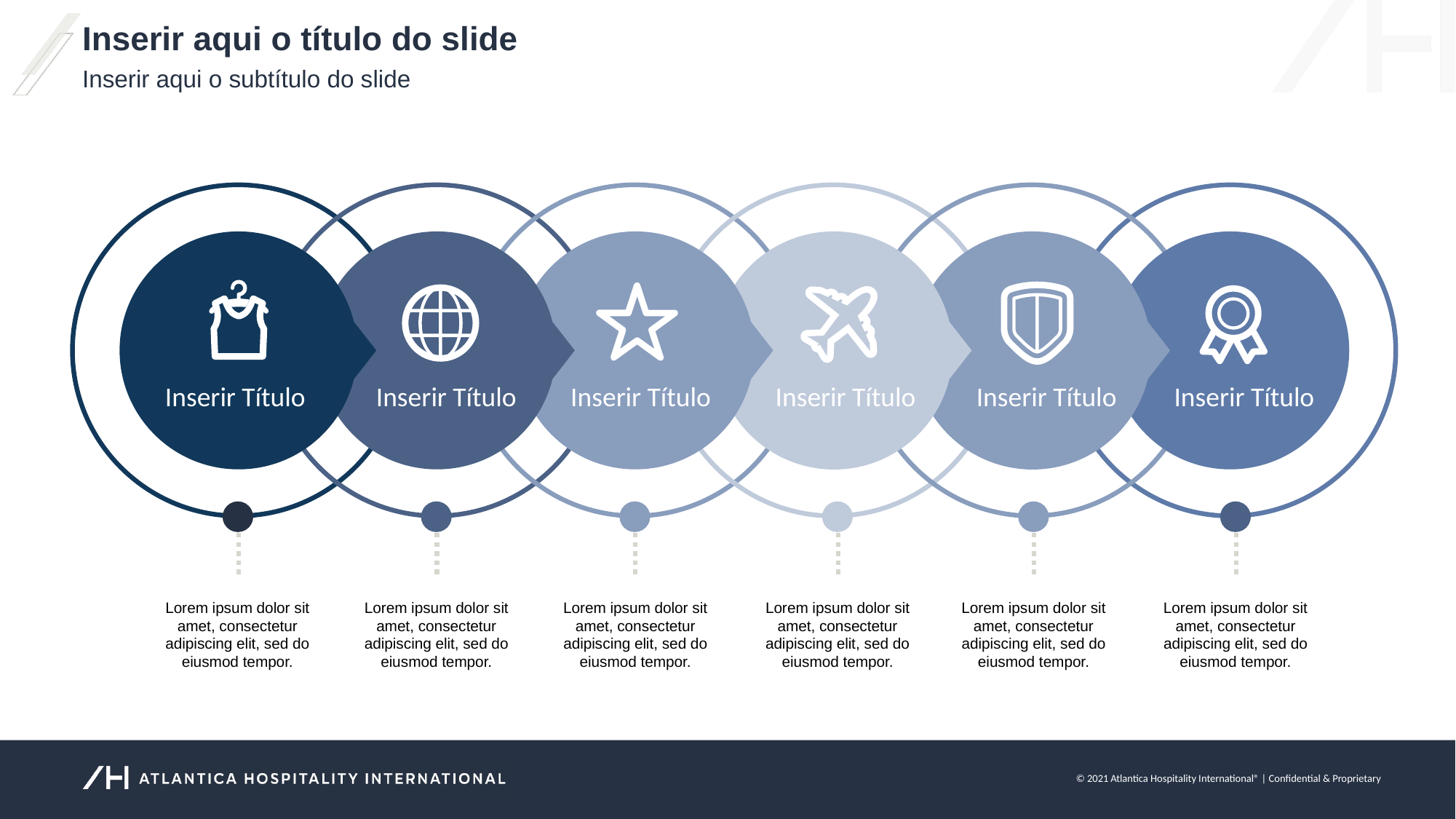

Inserir aqui o título do slide
Inserir aqui o subtítulo do slide

Inserir Título
Inserir Título
Inserir Título
Inserir Título
Inserir Título
Inserir Título

Lorem ipsum dolor sit amet, consectetur adipiscing elit, sed do eiusmod tempor.
Lorem ipsum dolor sit amet, consectetur adipiscing elit, sed do eiusmod tempor.
Lorem ipsum dolor sit amet, consectetur adipiscing elit, sed do eiusmod tempor.
Lorem ipsum dolor sit amet, consectetur adipiscing elit, sed do eiusmod tempor.
Lorem ipsum dolor sit amet, consectetur adipiscing elit, sed do eiusmod tempor.
Lorem ipsum dolor sit amet, consectetur adipiscing elit, sed do eiusmod tempor.